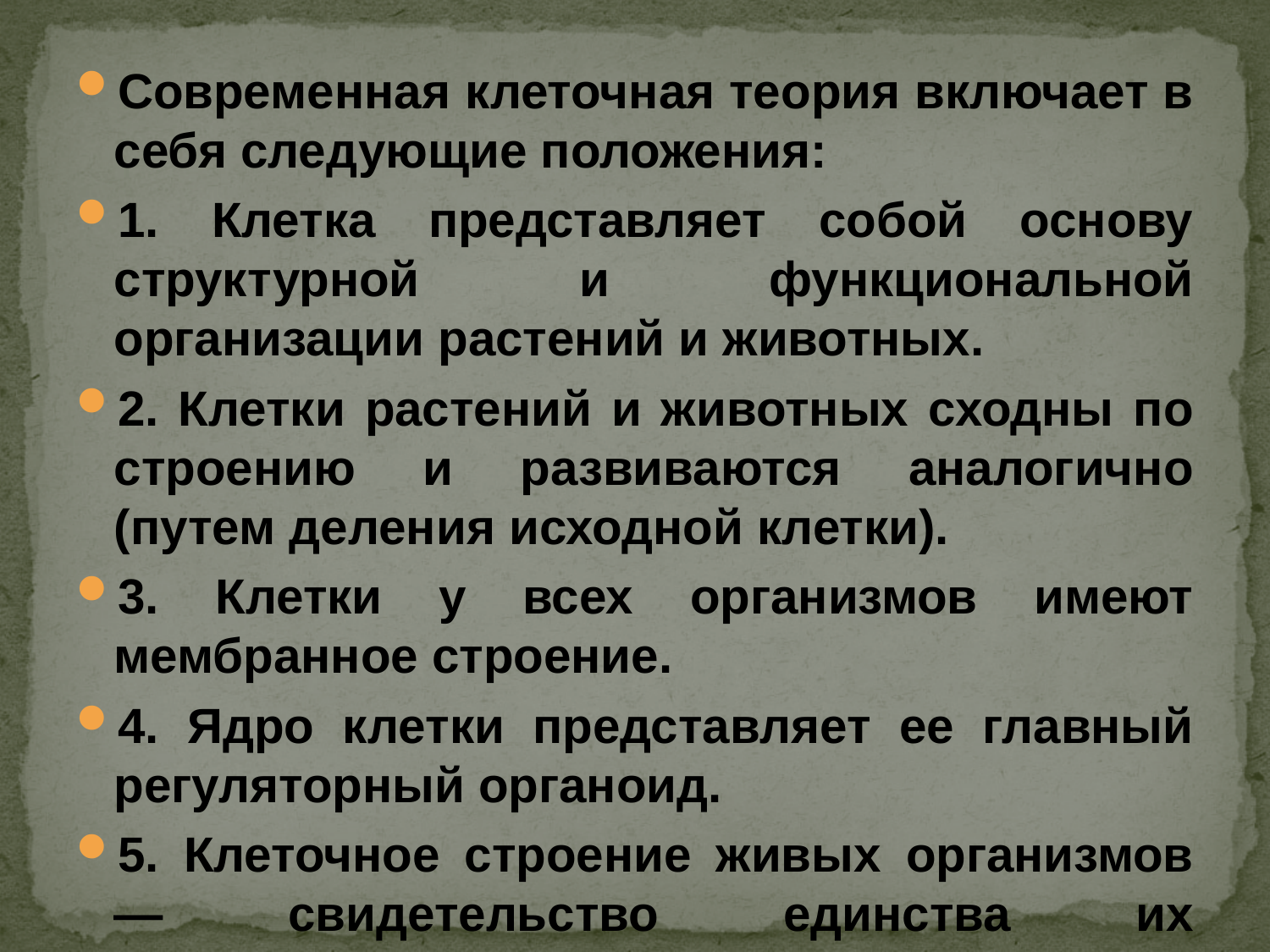

Современная клеточная теория включает в себя следующие положения:
1. Клетка представляет собой основу структурной и функциональной организации растений и животных.
2. Клетки растений и животных сходны по строению и развиваются аналогично (путем деления исходной клетки).
3. Клетки у всех организмов имеют мембранное строение.
4. Ядро клетки представляет ее главный регуляторный органоид.
5. Клеточное строение живых организмов — свидетельство единства их происхождения.